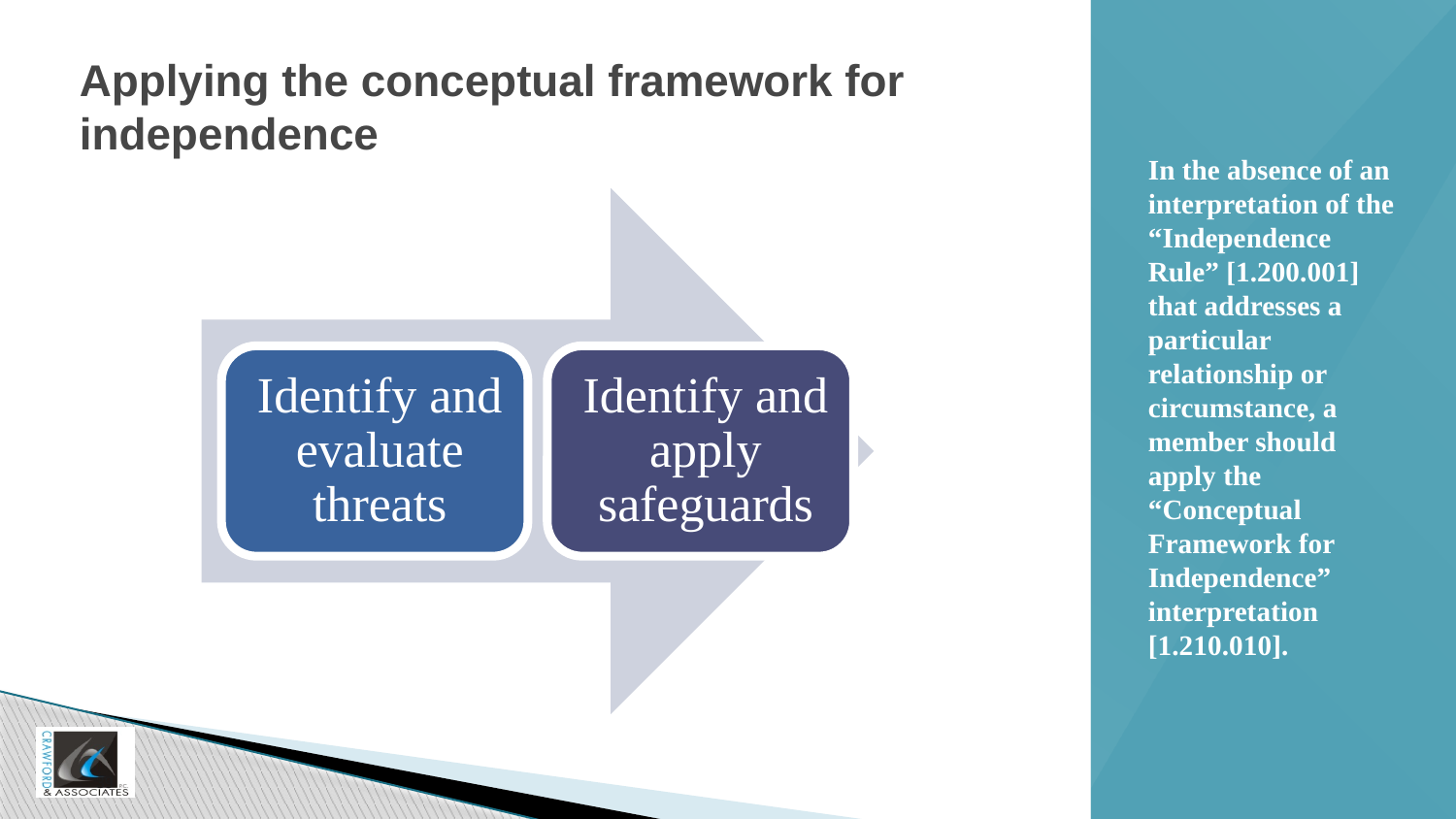

# Applying the conceptual framework for independence
In the absence of an interpretation of the “Independence Rule” [1.200.001] that addresses a particular relationship or circumstance, a member should apply the “Conceptual Framework for Independence” interpretation [1.210.010].
Identify and evaluate threats
Identify and apply safeguards

39